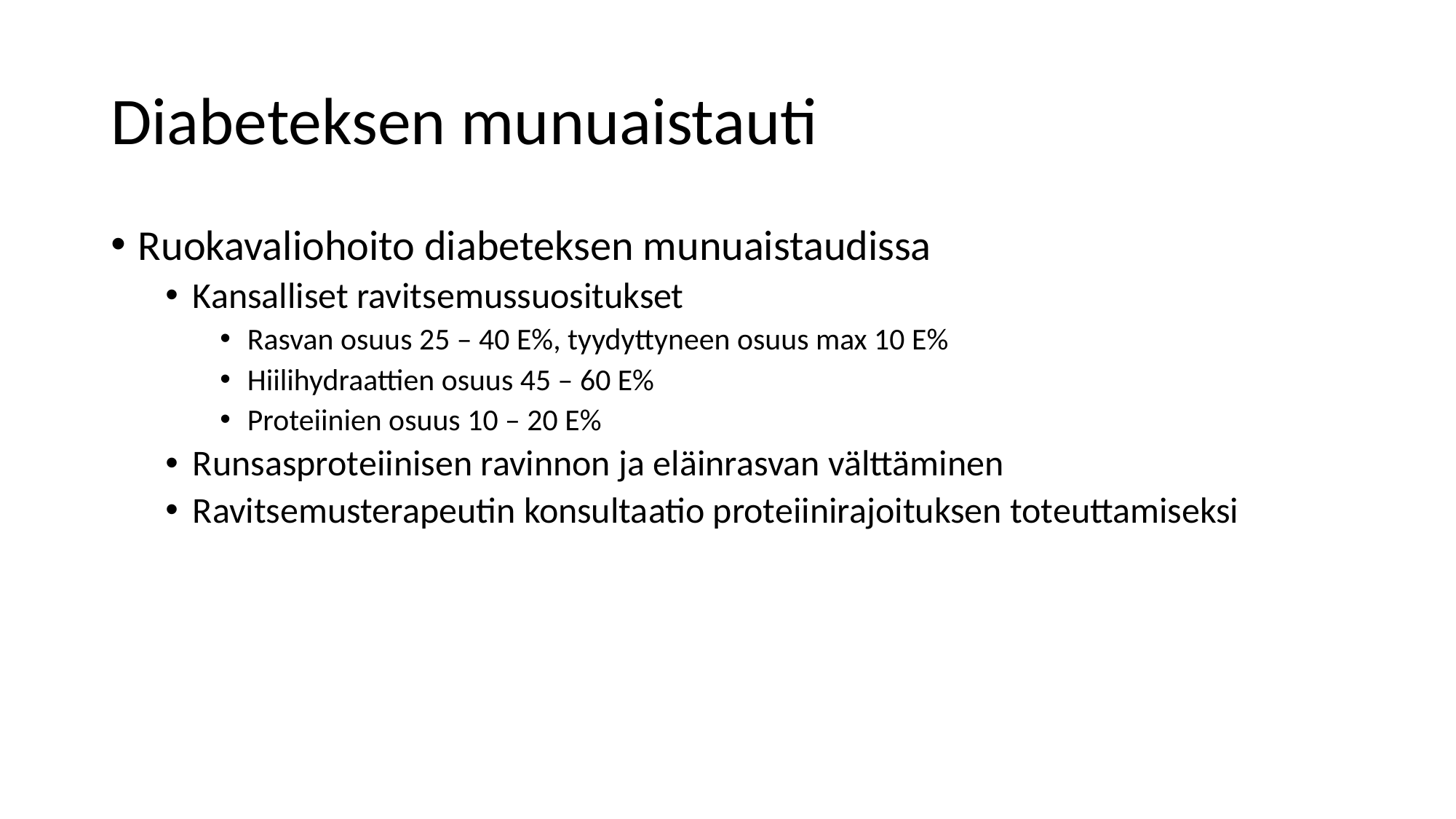

# Diabeteksen munuaistauti
Ruokavaliohoito diabeteksen munuaistaudissa
Kansalliset ravitsemussuositukset
Rasvan osuus 25 – 40 E%, tyydyttyneen osuus max 10 E%
Hiilihydraattien osuus 45 – 60 E%
Proteiinien osuus 10 – 20 E%
Runsasproteiinisen ravinnon ja eläinrasvan välttäminen
Ravitsemusterapeutin konsultaatio proteiinirajoituksen toteuttamiseksi